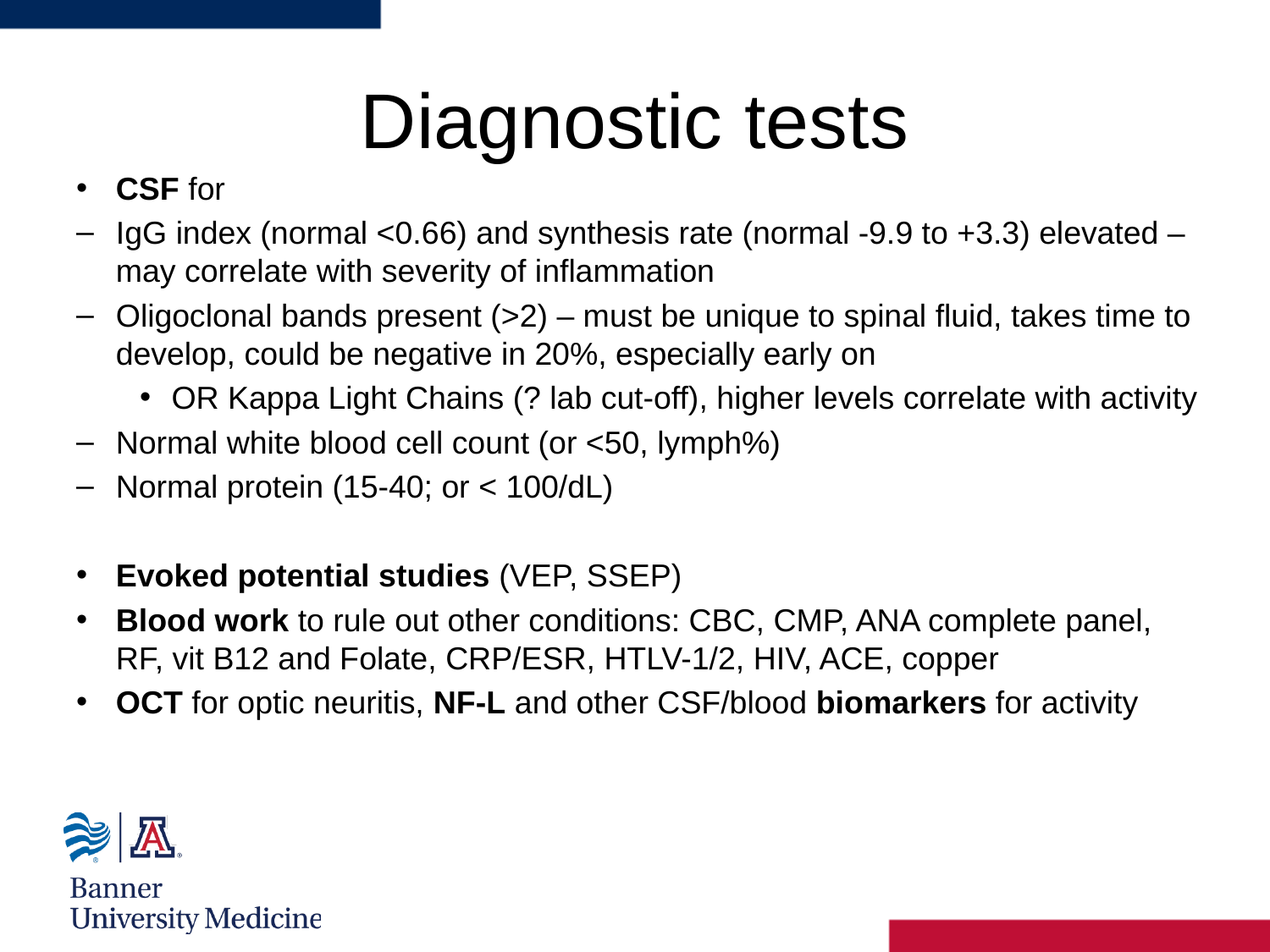

# Diagnostic tests
CSF for
IgG index (normal <0.66) and synthesis rate (normal -9.9 to +3.3) elevated – may correlate with severity of inflammation
Oligoclonal bands present (>2) – must be unique to spinal fluid, takes time to develop, could be negative in 20%, especially early on
OR Kappa Light Chains (? lab cut-off), higher levels correlate with activity
Normal white blood cell count (or <50, lymph%)
Normal protein (15-40; or < 100/dL)

Evoked potential studies (VEP, SSEP)
Blood work to rule out other conditions: CBC, CMP, ANA complete panel, RF, vit B12 and Folate, CRP/ESR, HTLV-1/2, HIV, ACE, copper
OCT for optic neuritis, NF-L and other CSF/blood biomarkers for activity